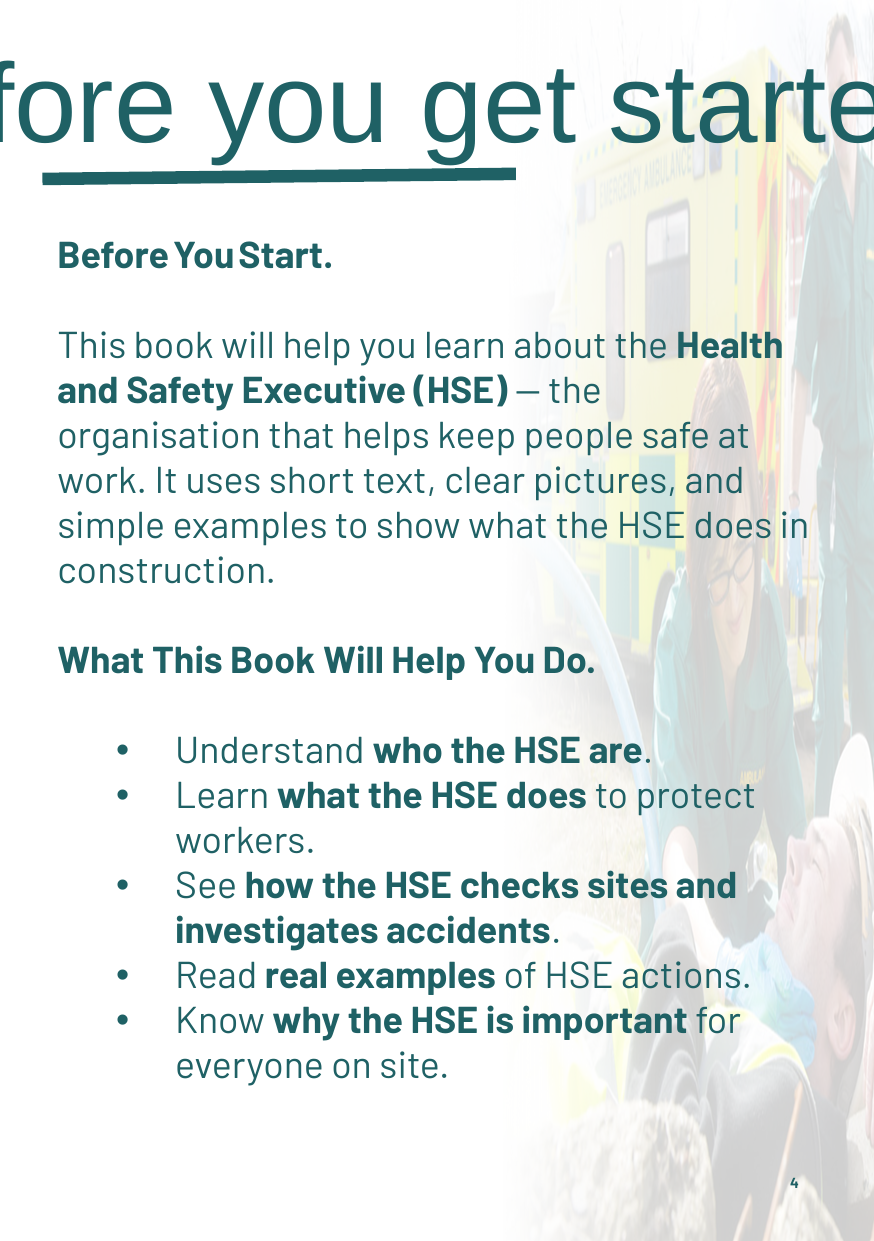

Before you get started.
Before You Start.

This book will help you learn about the Health and Safety Executive (HSE) — the organisation that helps keep people safe at work. It uses short text, clear pictures, and simple examples to show what the HSE does in construction.

What This Book Will Help You Do.

Understand who the HSE are.
Learn what the HSE does to protect workers.
See how the HSE checks sites and investigates accidents.
Read real examples of HSE actions.
Know why the HSE is important for everyone on site.
4